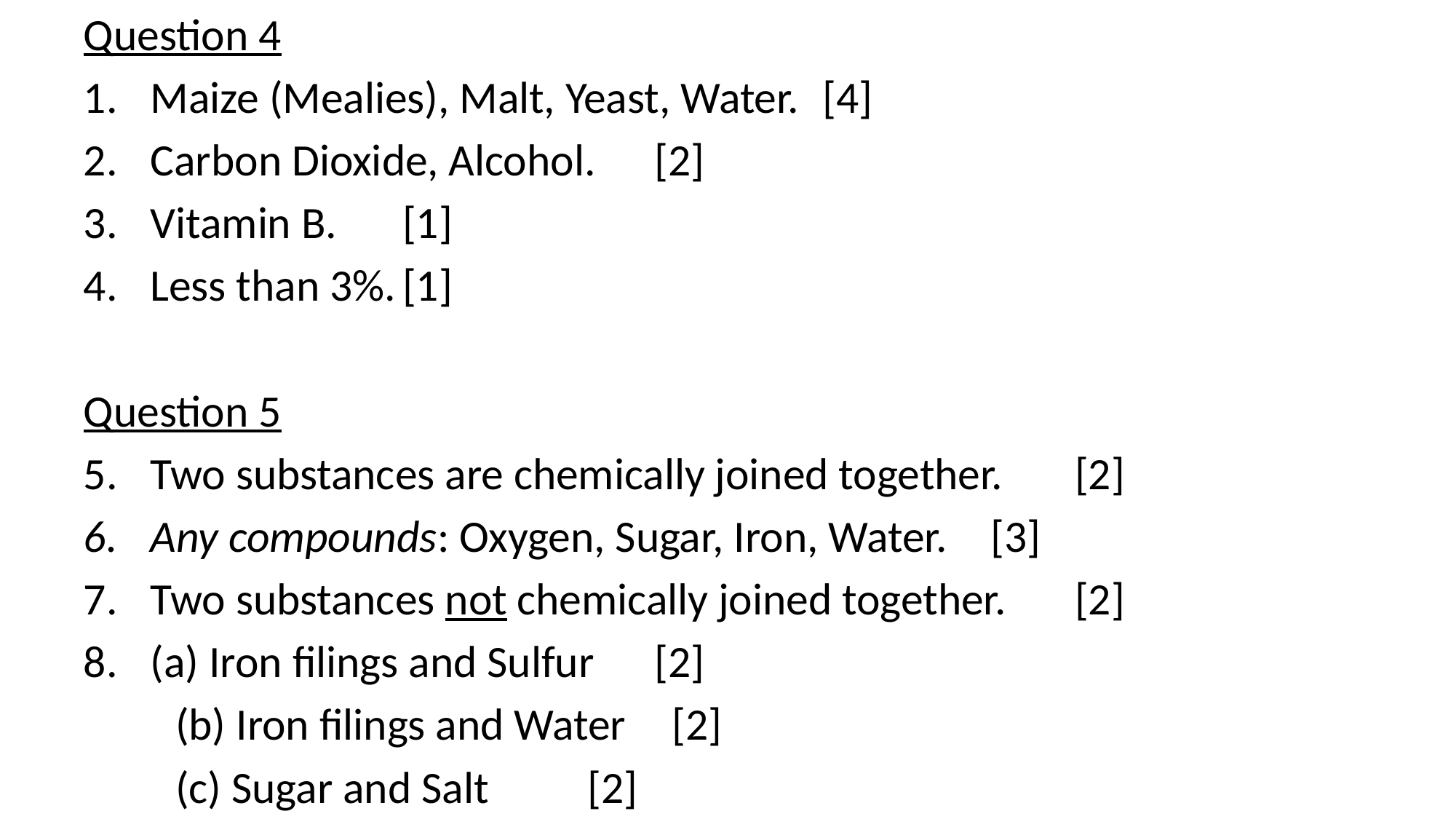

Question 4
Maize (Mealies), Malt, Yeast, Water.	[4]
Carbon Dioxide, Alcohol.			[2]
Vitamin B.					[1]
Less than 3%.					[1]

Question 5
Two substances are chemically joined together.	[2]
Any compounds: Oxygen, Sugar, Iron, Water.	[3]
Two substances not chemically joined together.	[2]
(a) Iron filings and Sulfur				[2]
         (b) Iron filings and Water				[2]
         (c) Sugar and Salt					[2]